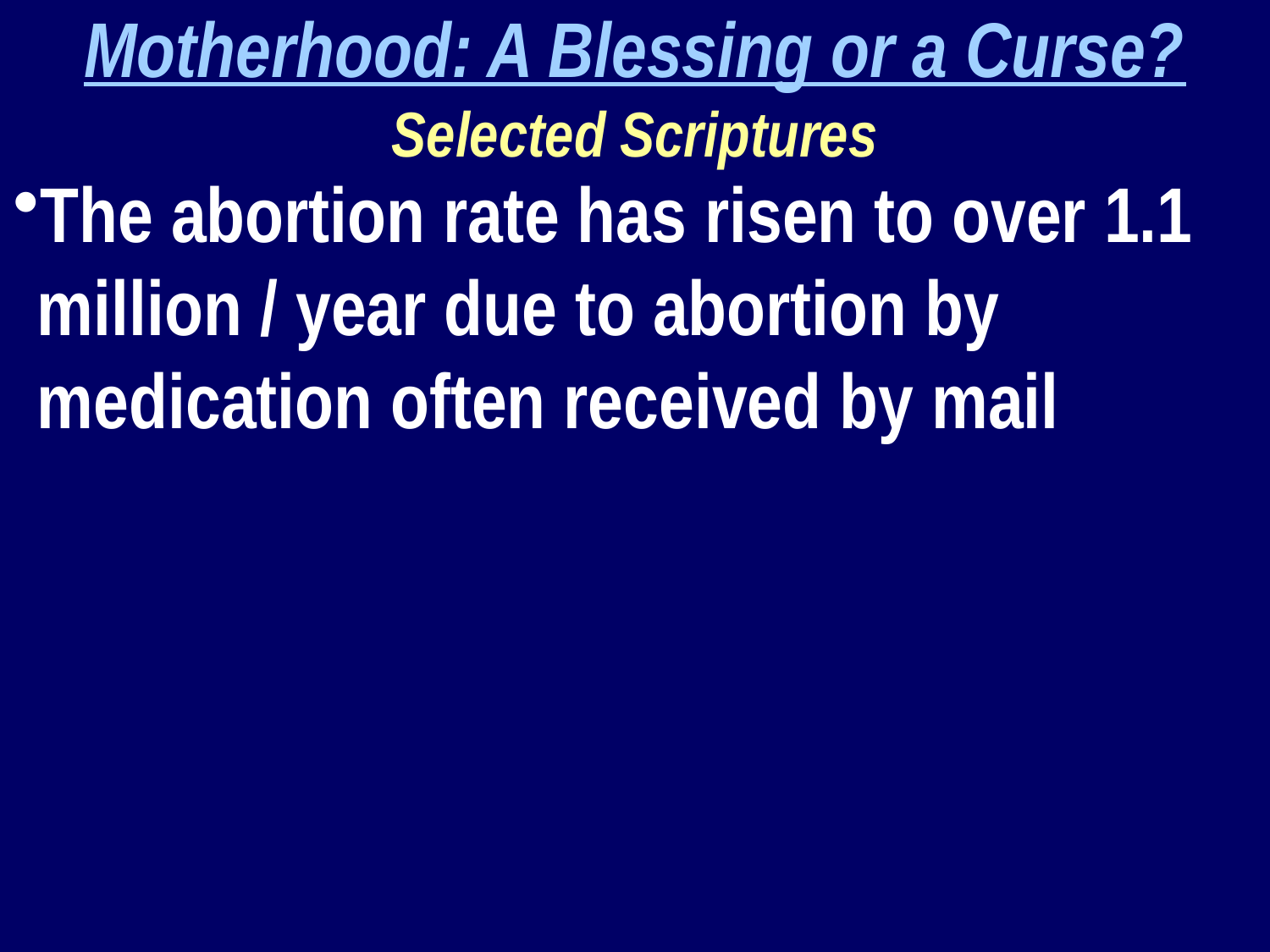

Motherhood: A Blessing or a Curse?
Selected Scriptures
The abortion rate has risen to over 1.1 million / year due to abortion by medication often received by mail